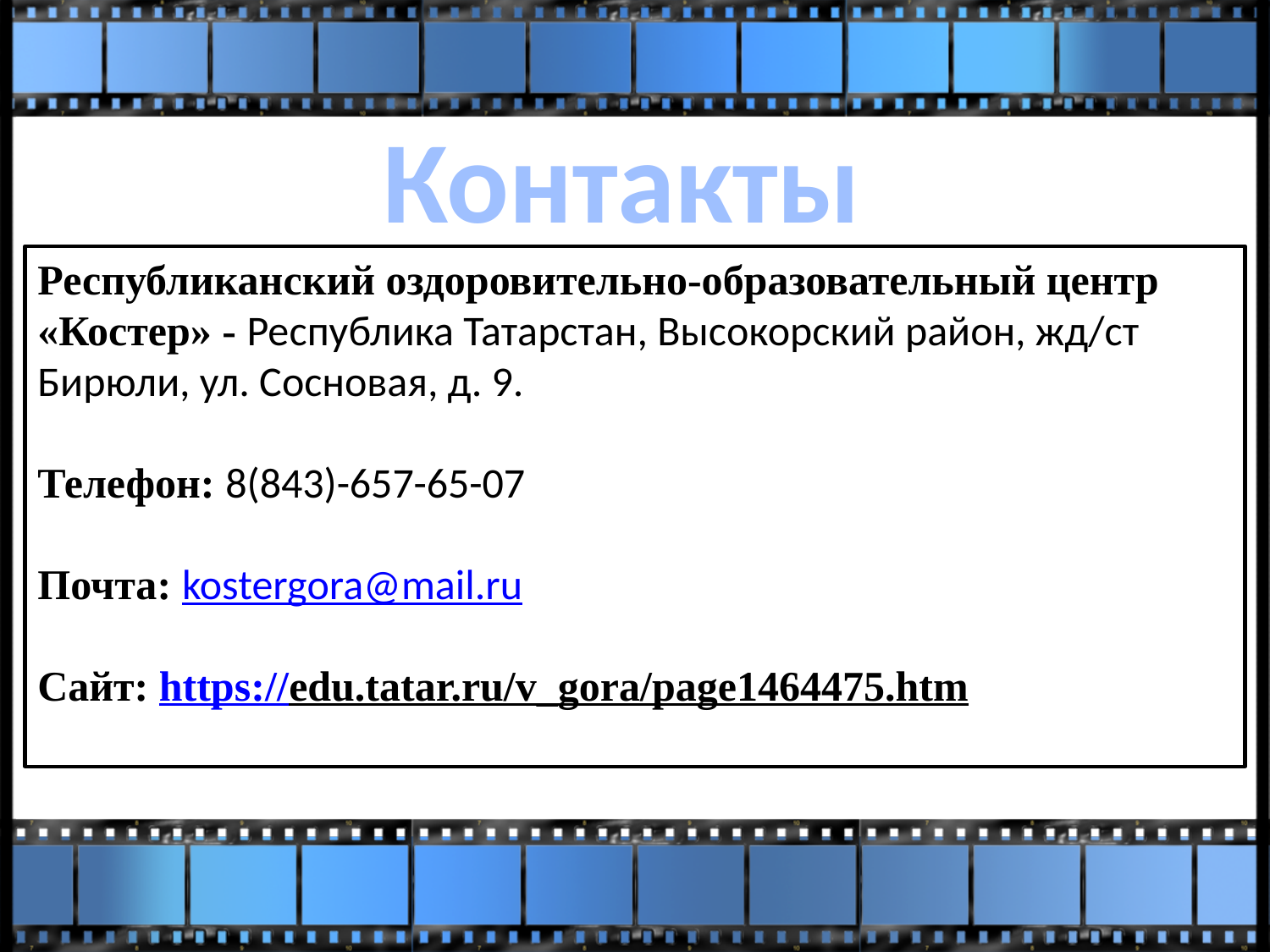

# Контакты
Республиканский оздоровительно-образовательный центр «Костер» - Республика Татарстан, Высокорский район, жд/ст Бирюли, ул. Сосновая, д. 9.

Телефон: 8(843)-657-65-07

Почта: kostergora@mail.ru

Сайт: https://edu.tatar.ru/v_gora/page1464475.htm